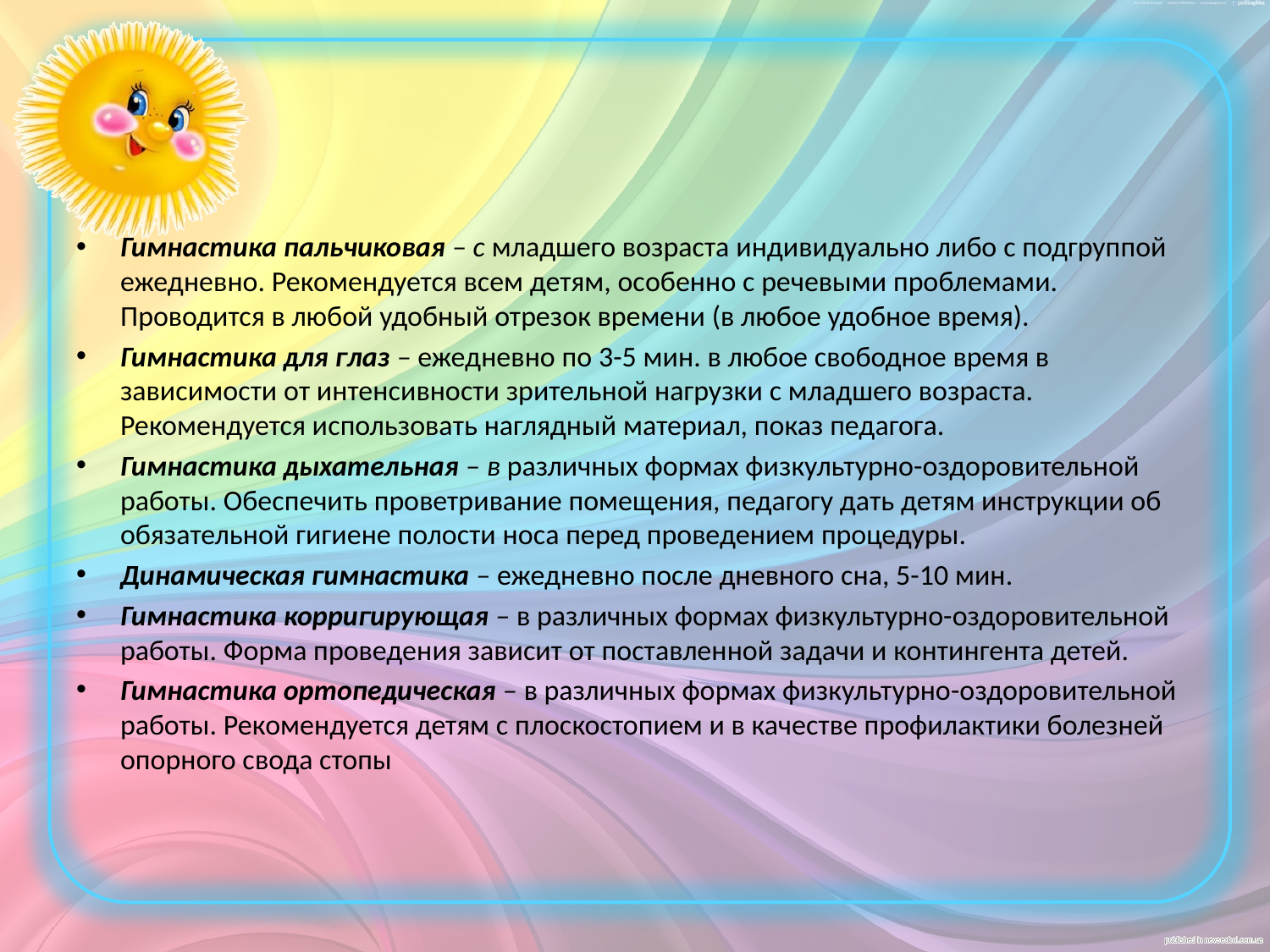

Гимнастика пальчиковая – с младшего возраста индивидуально либо с подгруппой ежедневно. Рекомендуется всем детям, особенно с речевыми проблемами. Проводится в любой удобный отрезок времени (в любое удобное время).
Гимнастика для глаз – ежедневно по 3-5 мин. в любое свободное время в зависимости от интенсивности зрительной нагрузки с младшего возраста. Рекомендуется использовать наглядный материал, показ педагога.
Гимнастика дыхательная – в различных формах физкультурно-оздоровительной работы. Обеспечить проветривание помещения, педагогу дать детям инструкции об обязательной гигиене полости носа перед проведением процедуры.
Динамическая гимнастика – ежедневно после дневного сна, 5-10 мин.
Гимнастика корригирующая – в различных формах физкультурно-оздоровительной работы. Форма проведения зависит от поставленной задачи и контингента детей.
Гимнастика ортопедическая – в различных формах физкультурно-оздоровительной работы. Рекомендуется детям с плоскостопием и в качестве профилактики болезней опорного свода стопы